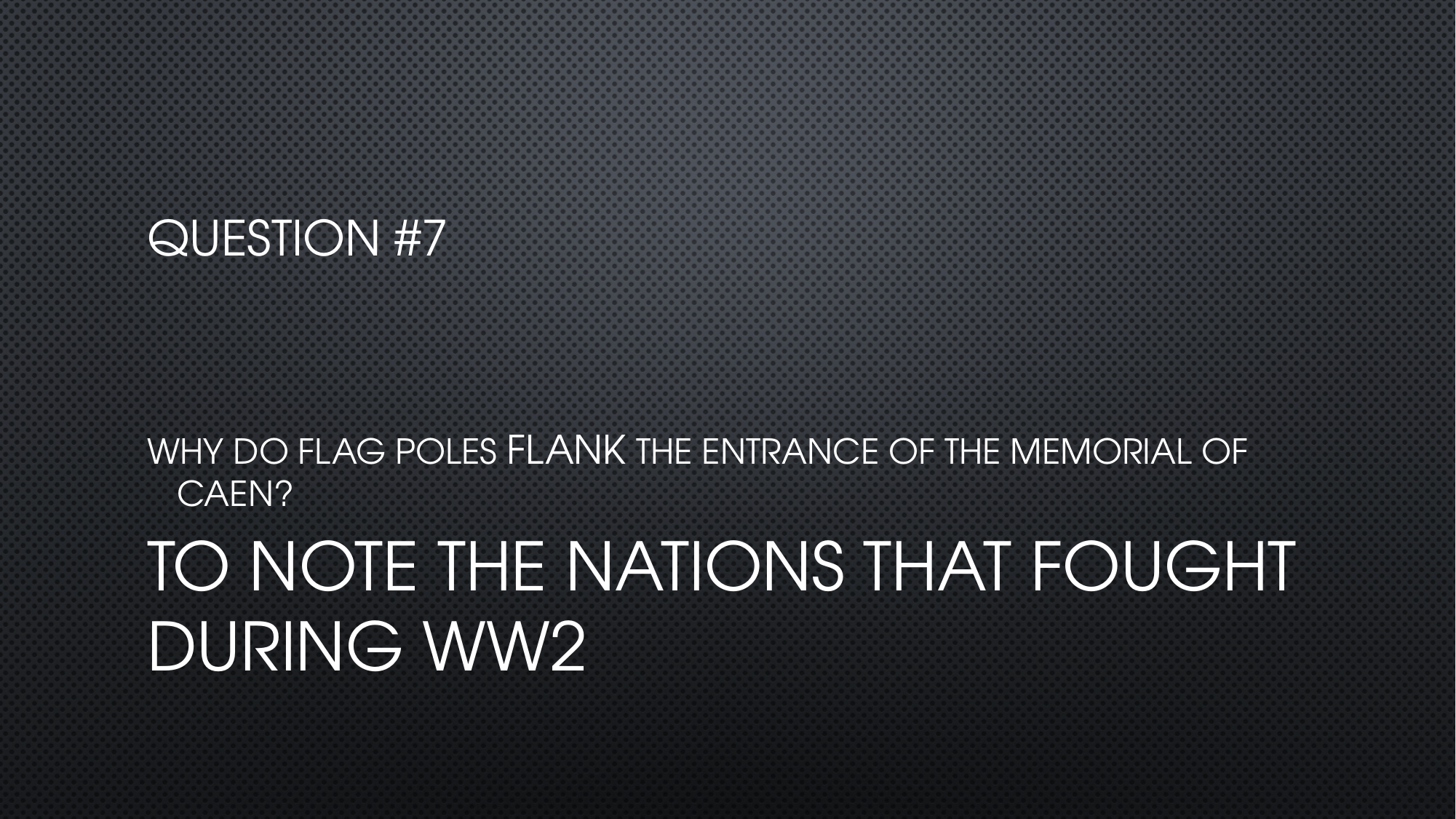

# Question #7
Why do flag poles flank the entrance of the memorial of caen?
To note the nations that fought during WW2